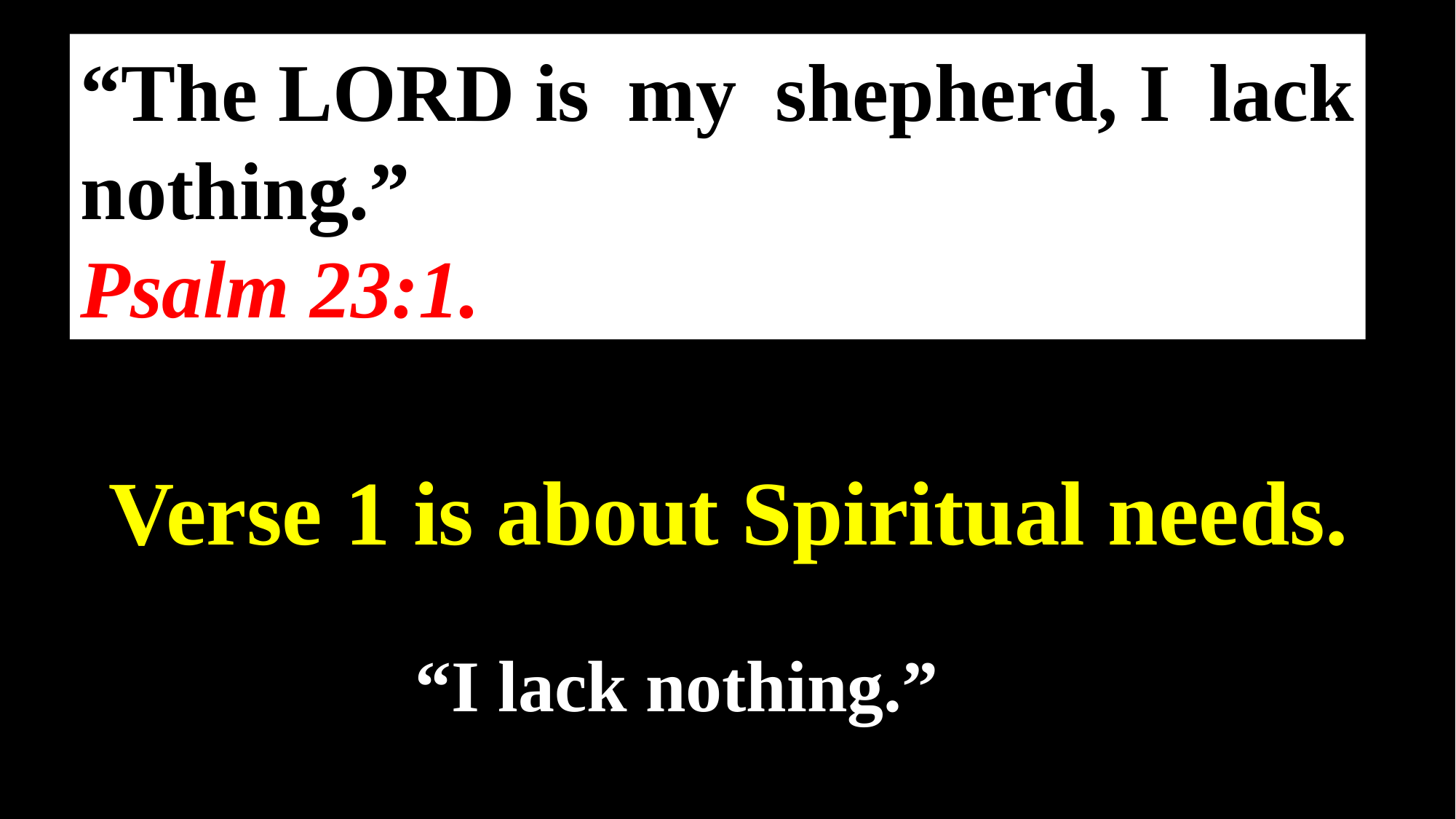

“The Lord is my shepherd, I lack nothing.”
Psalm 23:1.
Verse 1 is about Spiritual needs.
“I lack nothing.”